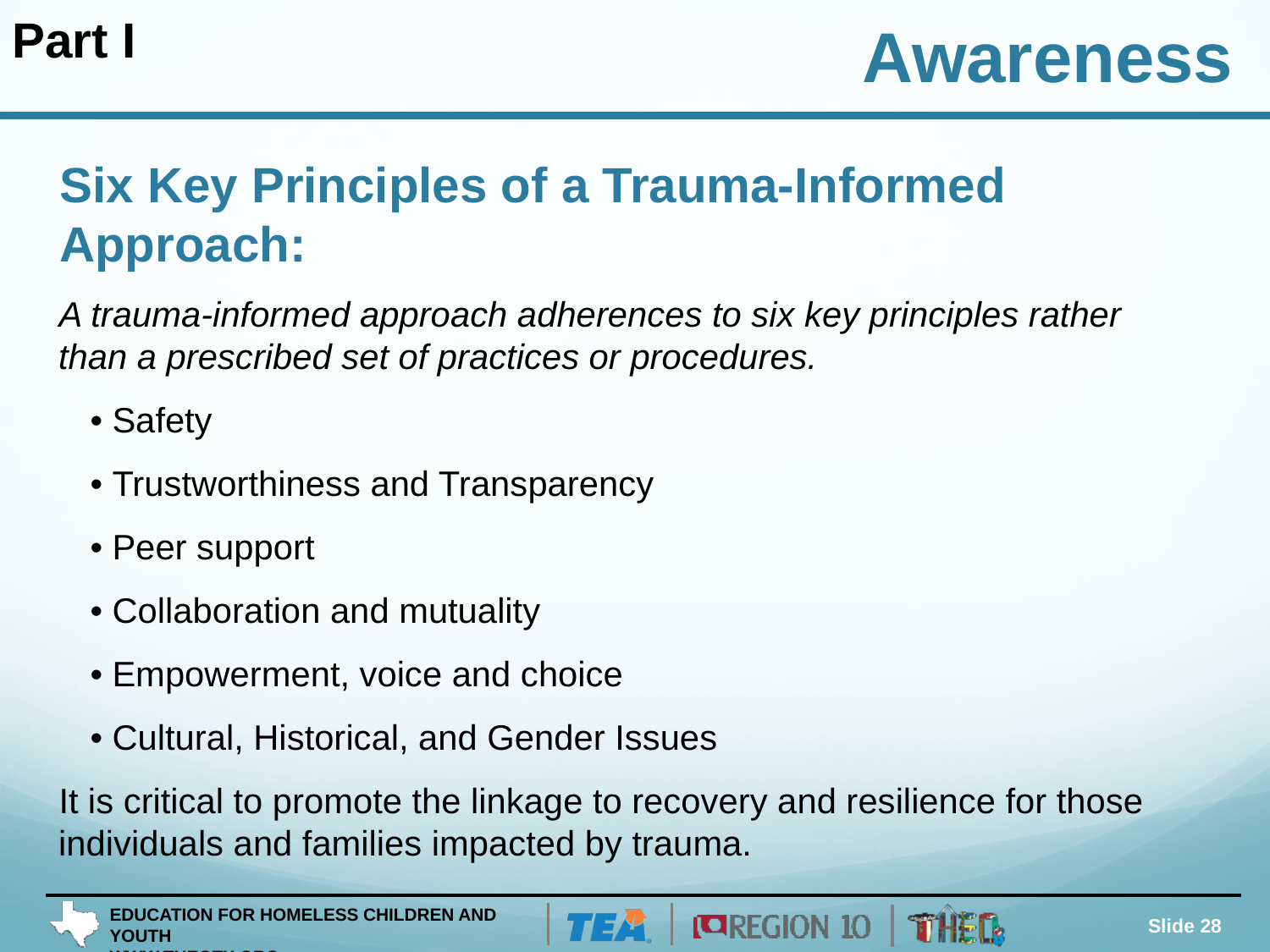

Part I
Awareness
# Six Key Principles of a Trauma-Informed Approach:
A trauma-informed approach adherences to six key principles rather than a prescribed set of practices or procedures.
• Safety
• Trustworthiness and Transparency
• Peer support
• Collaboration and mutuality
• Empowerment, voice and choice
• Cultural, Historical, and Gender Issues
It is critical to promote the linkage to recovery and resilience for those individuals and families impacted by trauma.
Slide 28